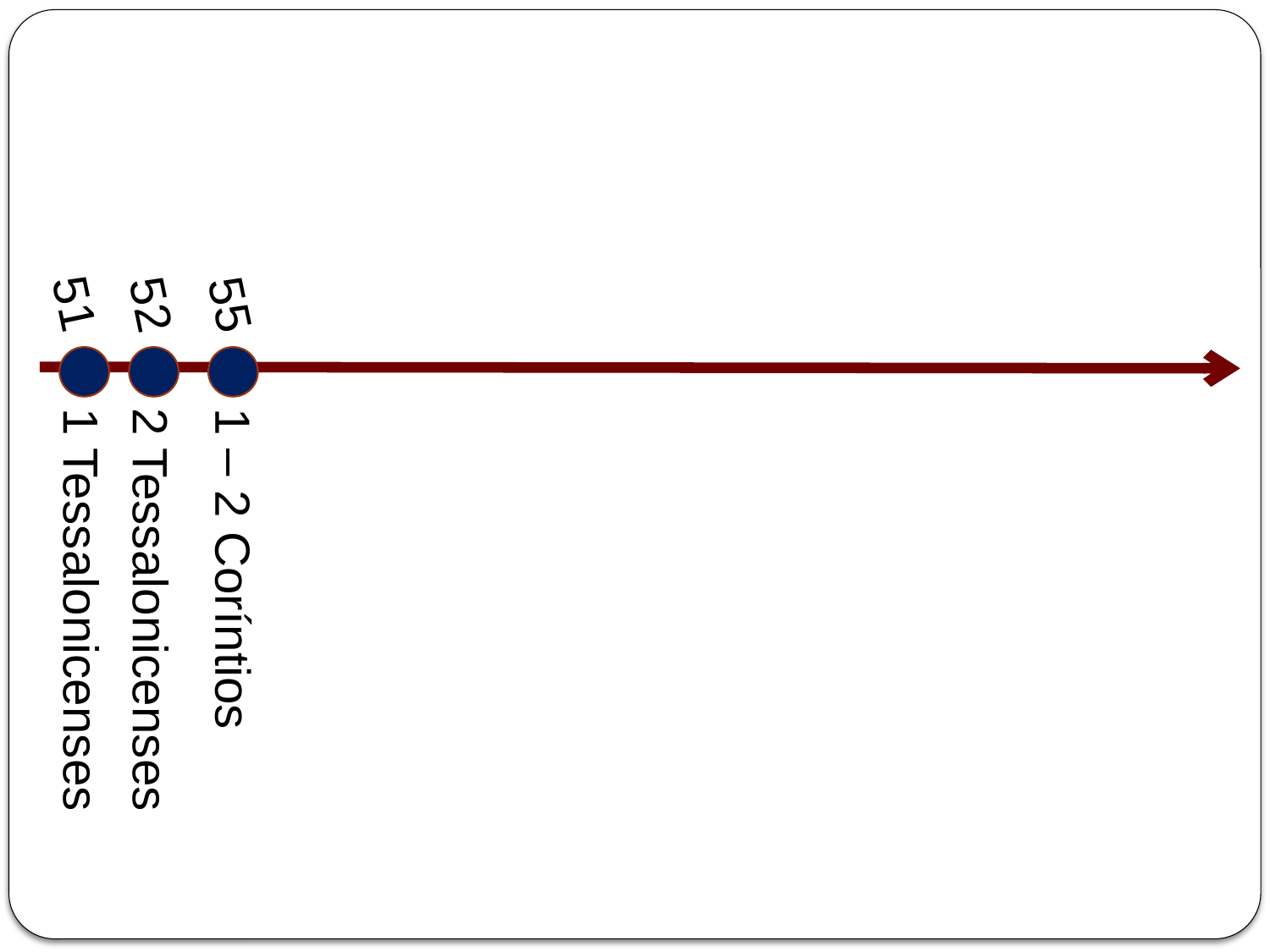

51
52
55

1 Tessalonicenses
2 Tessalonicenses
1 – 2 Coríntios